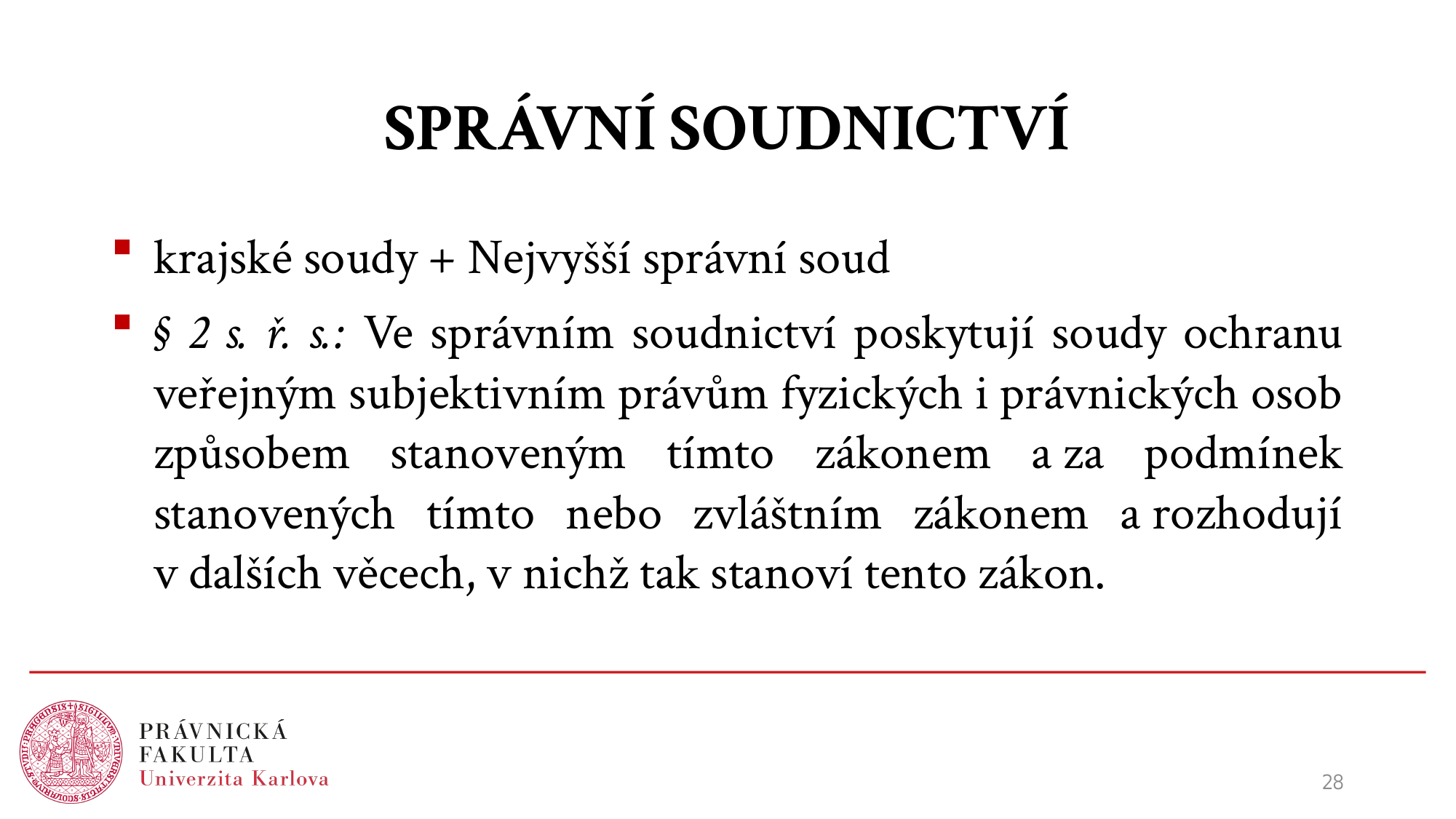

# SPRÁVNÍ SOUDNICTVÍ
krajské soudy + Nejvyšší správní soud
§ 2 s. ř. s.: Ve správním soudnictví poskytují soudy ochranu veřejným subjektivním právům fyzických i právnických osob způsobem stanoveným tímto zákonem a za podmínek stanovených tímto nebo zvláštním zákonem a rozhodují v dalších věcech, v nichž tak stanoví tento zákon.

28